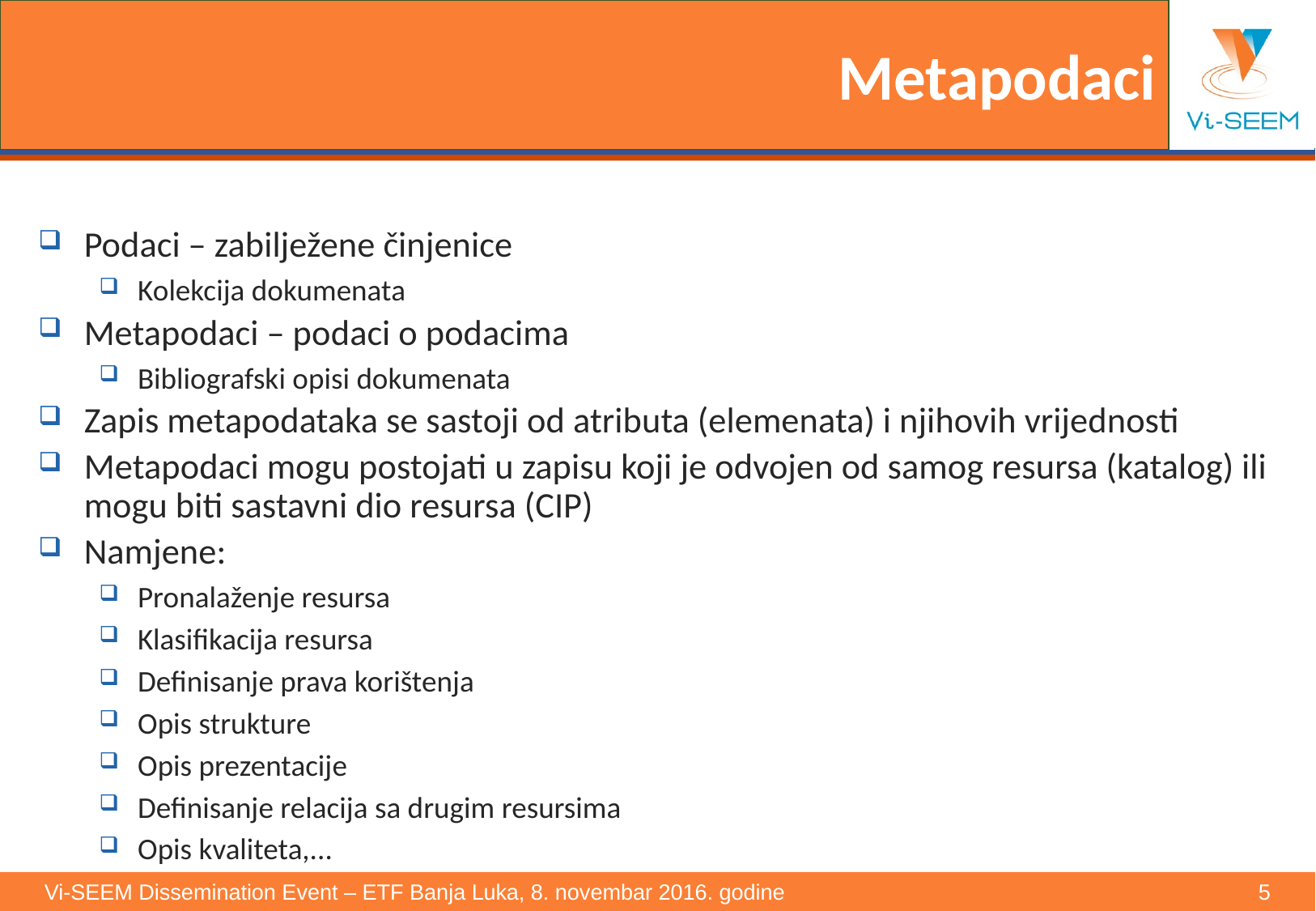

# Metapodaci
Podaci – zabilježene činjenice
Kolekcija dokumenata
Metapodaci – podaci o podacima
Bibliografski opisi dokumenata
Zapis metapodataka se sastoji od atributa (elemenata) i njihovih vrijednosti
Metapodaci mogu postojati u zapisu koji je odvojen od samog resursa (katalog) ili mogu biti sastavni dio resursa (CIP)
Namjene:
Pronalaženje resursa
Klasifikacija resursa
Definisanje prava korištenja
Opis strukture
Opis prezentacije
Definisanje relacija sa drugim resursima
Opis kvaliteta,...

Vi-SEEM Dissemination Event – ETF Banja Luka, 8. novembar 2016. godine 				5